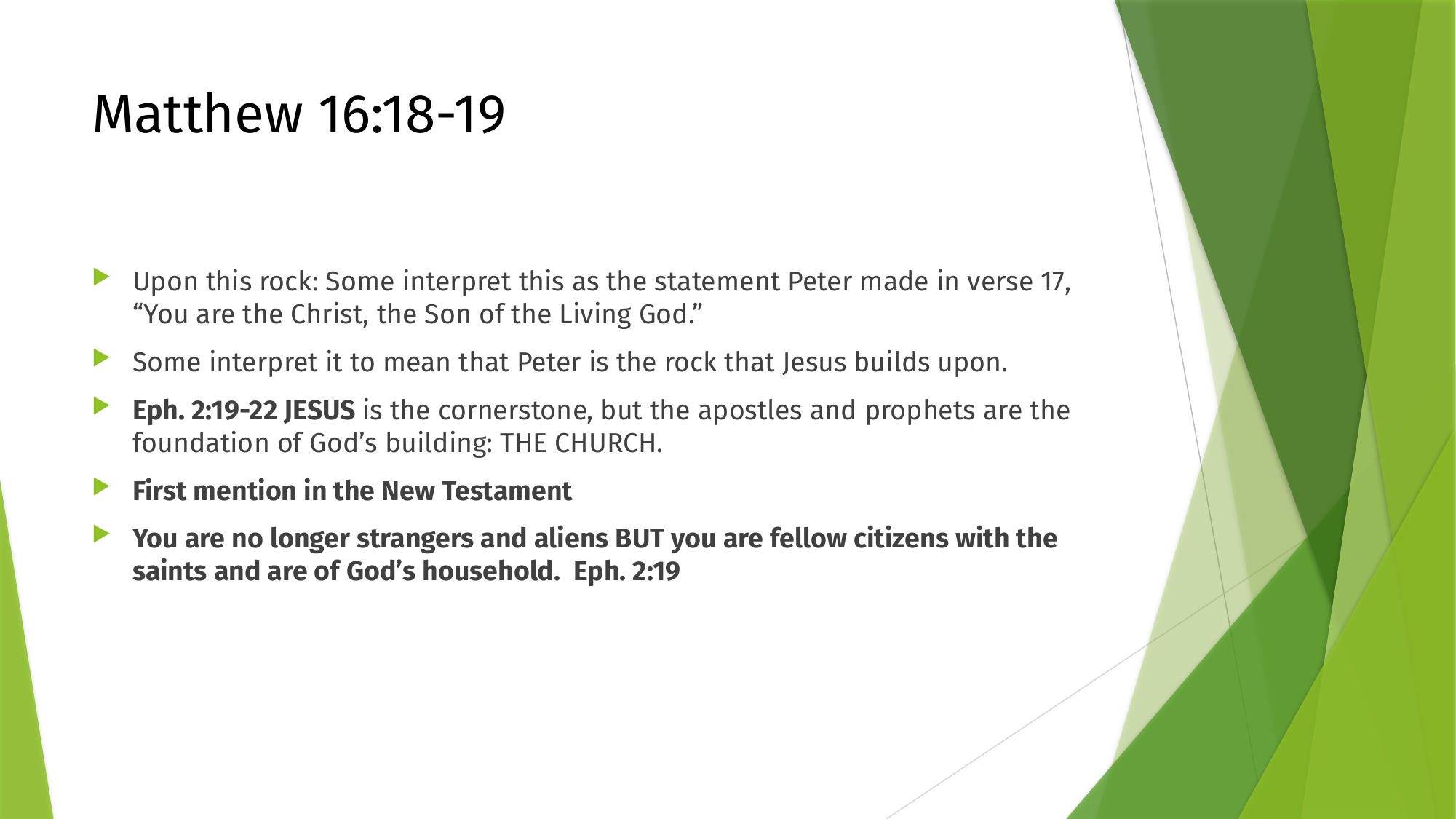

# Matthew 16:18-19
Upon this rock: Some interpret this as the statement Peter made in verse 17, “You are the Christ, the Son of the Living God.”
Some interpret it to mean that Peter is the rock that Jesus builds upon.
Eph. 2:19-22 JESUS is the cornerstone, but the apostles and prophets are the foundation of God’s building: THE CHURCH.
First mention in the New Testament
You are no longer strangers and aliens BUT you are fellow citizens with the saints and are of God’s household.  Eph. 2:19